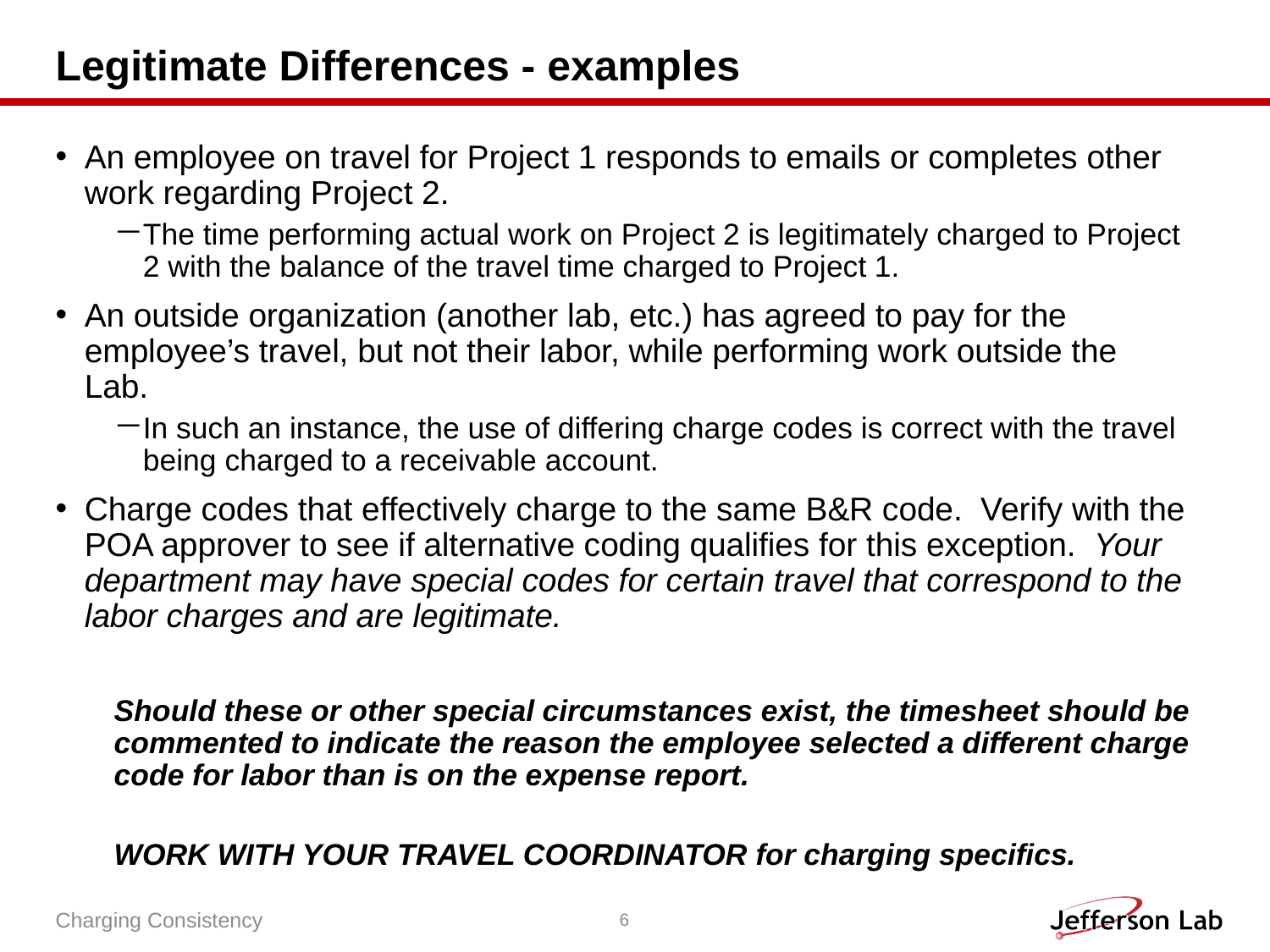

# Legitimate Differences - examples
An employee on travel for Project 1 responds to emails or completes other work regarding Project 2.
The time performing actual work on Project 2 is legitimately charged to Project 2 with the balance of the travel time charged to Project 1.
An outside organization (another lab, etc.) has agreed to pay for the employee’s travel, but not their labor, while performing work outside the Lab.
In such an instance, the use of differing charge codes is correct with the travel being charged to a receivable account.
Charge codes that effectively charge to the same B&R code.  Verify with the POA approver to see if alternative coding qualifies for this exception.  Your department may have special codes for certain travel that correspond to the labor charges and are legitimate.

Should these or other special circumstances exist, the timesheet should be commented to indicate the reason the employee selected a different charge code for labor than is on the expense report.

WORK WITH YOUR TRAVEL COORDINATOR for charging specifics.
Charging Consistency
6